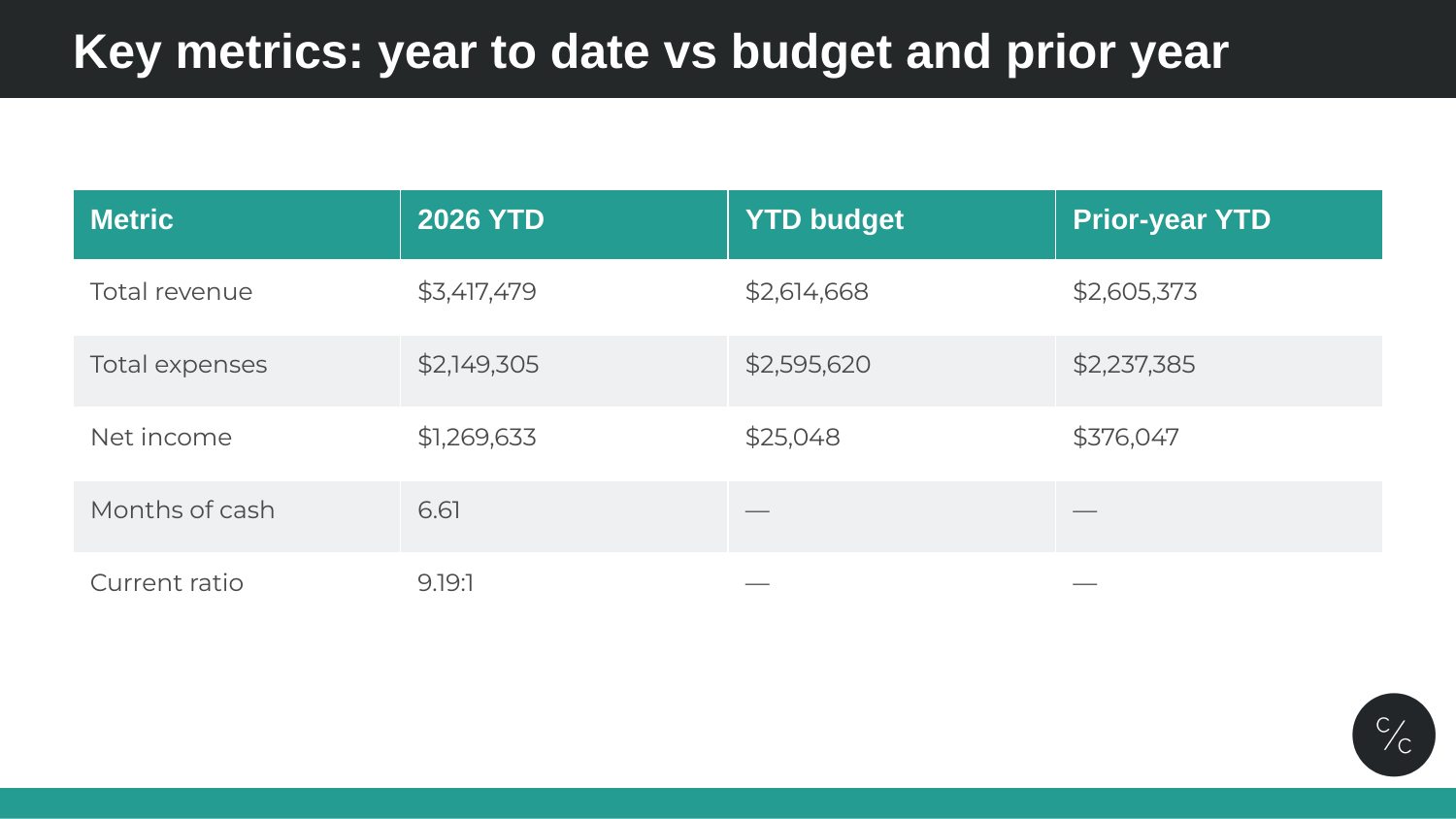

# Key metrics: year to date vs budget and prior year
| Metric | 2026 YTD | YTD budget | Prior-year YTD |
| --- | --- | --- | --- |
| Total revenue | $3,417,479 | $2,614,668 | $2,605,373 |
| Total expenses | $2,149,305 | $2,595,620 | $2,237,385 |
| Net income | $1,269,633 | $25,048 | $376,047 |
| Months of cash | 6.61 | — | — |
| Current ratio | 9.19:1 | — | — |